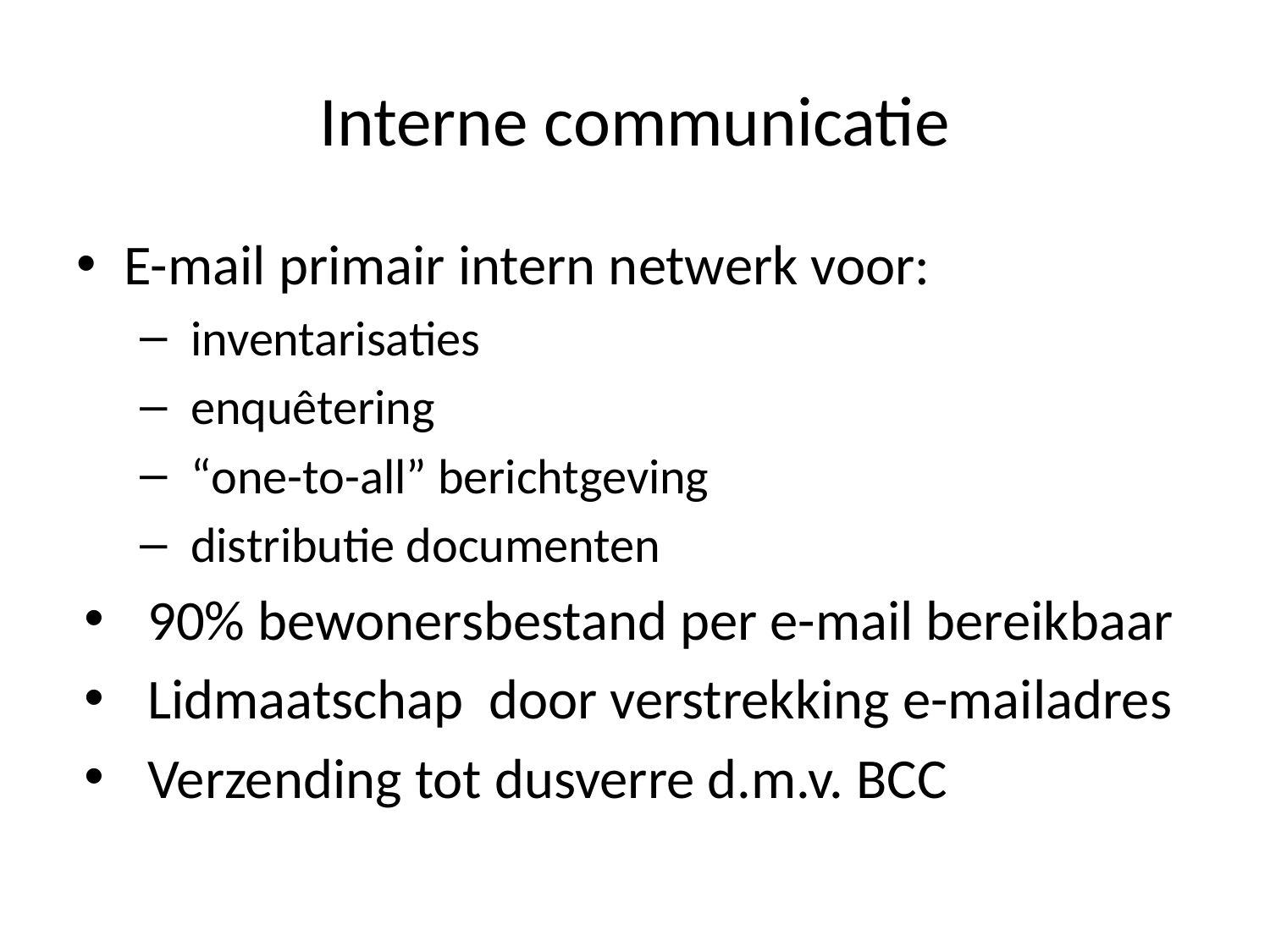

# Interne communicatie
E-mail primair intern netwerk voor:
 inventarisaties
 enquêtering
 “one-to-all” berichtgeving
 distributie documenten
90% bewonersbestand per e-mail bereikbaar
Lidmaatschap  door verstrekking e-mailadres
Verzending tot dusverre d.m.v. BCC